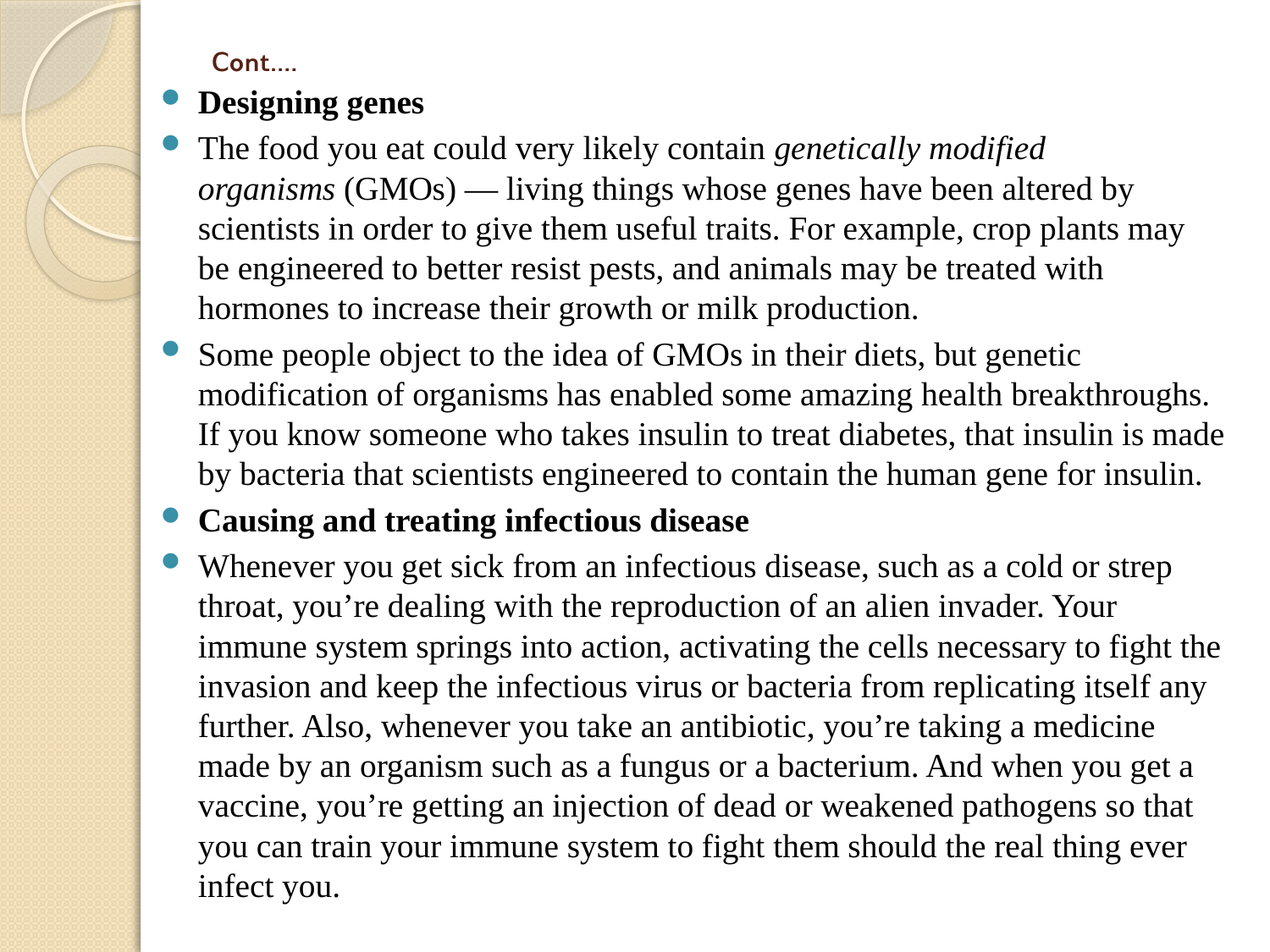

# Cont….
Designing genes
The food you eat could very likely contain genetically modified organisms (GMOs) — living things whose genes have been altered by scientists in order to give them useful traits. For example, crop plants may be engineered to better resist pests, and animals may be treated with hormones to increase their growth or milk production.
Some people object to the idea of GMOs in their diets, but genetic modification of organisms has enabled some amazing health breakthroughs. If you know someone who takes insulin to treat diabetes, that insulin is made by bacteria that scientists engineered to contain the human gene for insulin.
Causing and treating infectious disease
Whenever you get sick from an infectious disease, such as a cold or strep throat, you’re dealing with the reproduction of an alien invader. Your immune system springs into action, activating the cells necessary to fight the invasion and keep the infectious virus or bacteria from replicating itself any further. Also, whenever you take an antibiotic, you’re taking a medicine made by an organism such as a fungus or a bacterium. And when you get a vaccine, you’re getting an injection of dead or weakened pathogens so that you can train your immune system to fight them should the real thing ever infect you.